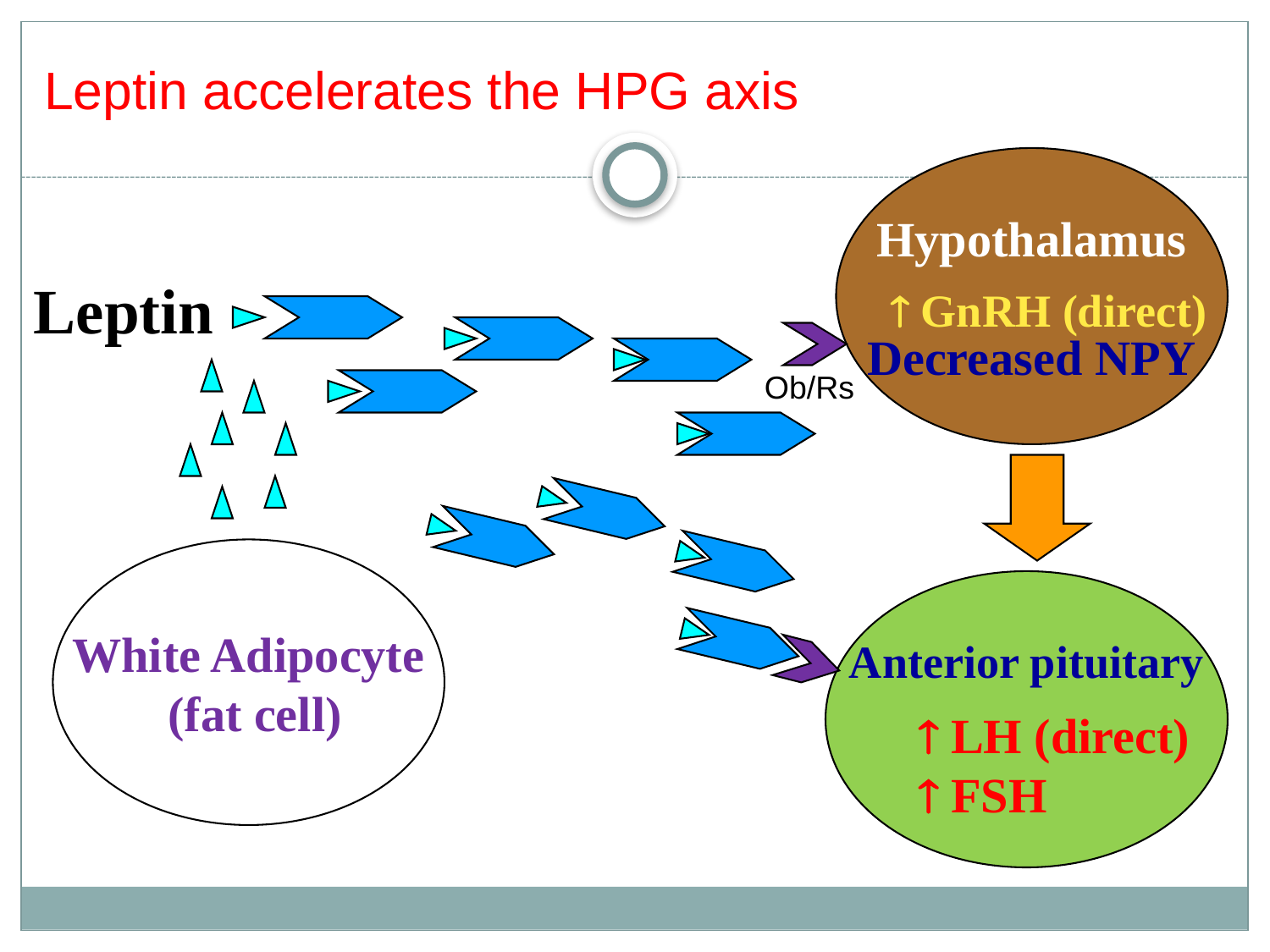

# Leptin accelerates the HPG axis

Hypothalamus

Decreased NPY

↑ GnRH (direct)

Ob/Rs
Leptin

White Adipocyte
 (fat cell)

Anterior pituitary

↑ LH (direct)
↑ FSH